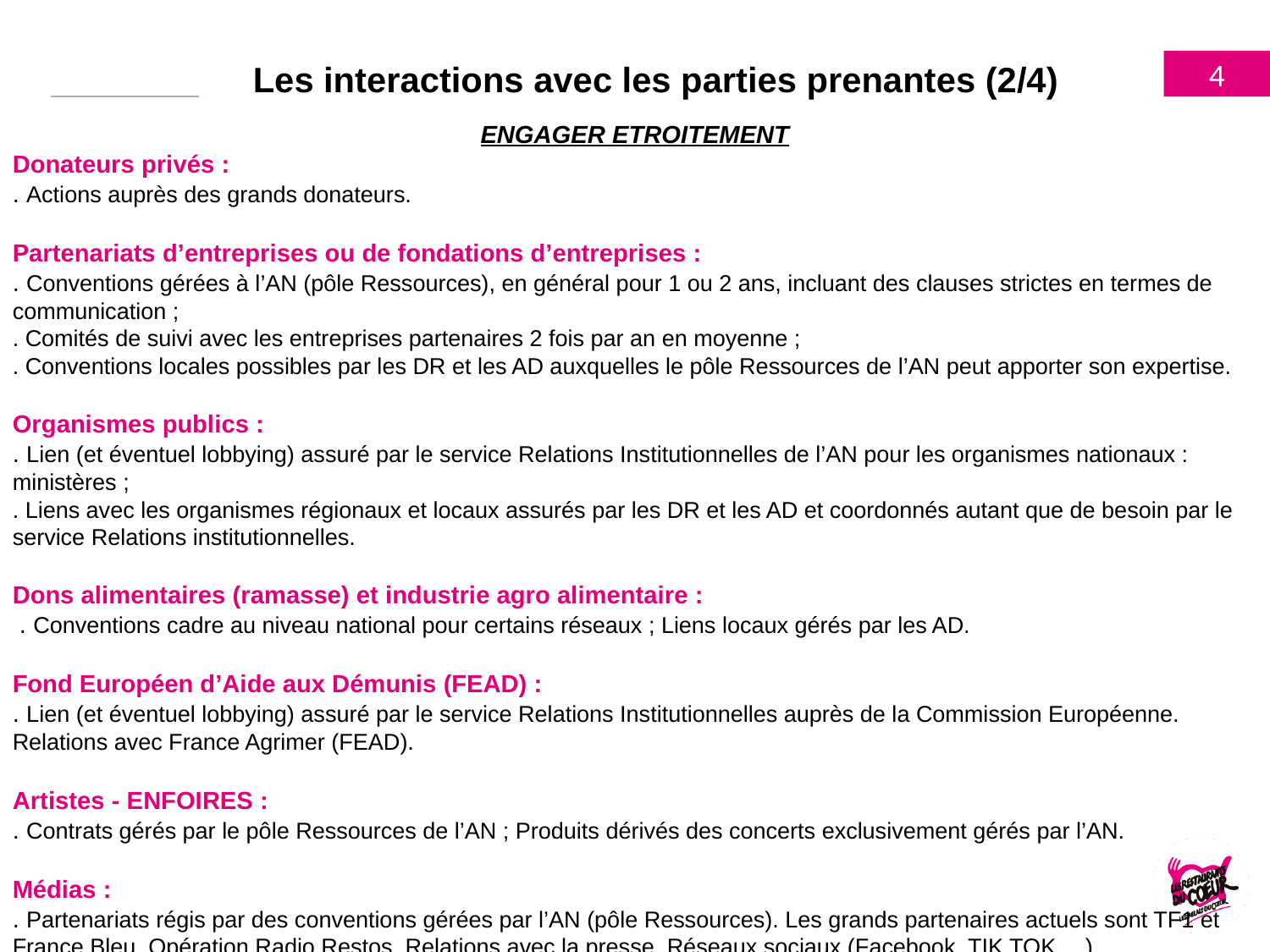

Les interactions avec les parties prenantes (2/4)
ENGAGER ETROITEMENT
Donateurs privés :
. Actions auprès des grands donateurs.

Partenariats d’entreprises ou de fondations d’entreprises :
. Conventions gérées à l’AN (pôle Ressources), en général pour 1 ou 2 ans, incluant des clauses strictes en termes de communication ;
. Comités de suivi avec les entreprises partenaires 2 fois par an en moyenne ;
. Conventions locales possibles par les DR et les AD auxquelles le pôle Ressources de l’AN peut apporter son expertise.

Organismes publics :
. Lien (et éventuel lobbying) assuré par le service Relations Institutionnelles de l’AN pour les organismes nationaux : ministères ;
. Liens avec les organismes régionaux et locaux assurés par les DR et les AD et coordonnés autant que de besoin par le service Relations institutionnelles.

Dons alimentaires (ramasse) et industrie agro alimentaire :
 . Conventions cadre au niveau national pour certains réseaux ; Liens locaux gérés par les AD.

Fond Européen d’Aide aux Démunis (FEAD) :
. Lien (et éventuel lobbying) assuré par le service Relations Institutionnelles auprès de la Commission Européenne. Relations avec France Agrimer (FEAD).

Artistes - ENFOIRES :
. Contrats gérés par le pôle Ressources de l’AN ; Produits dérivés des concerts exclusivement gérés par l’AN.

Médias :
. Partenariats régis par des conventions gérées par l’AN (pôle Ressources). Les grands partenaires actuels sont TF1 et France Bleu. Opération Radio Restos. Relations avec la presse. Réseaux sociaux (Facebook, TIK TOK,…)